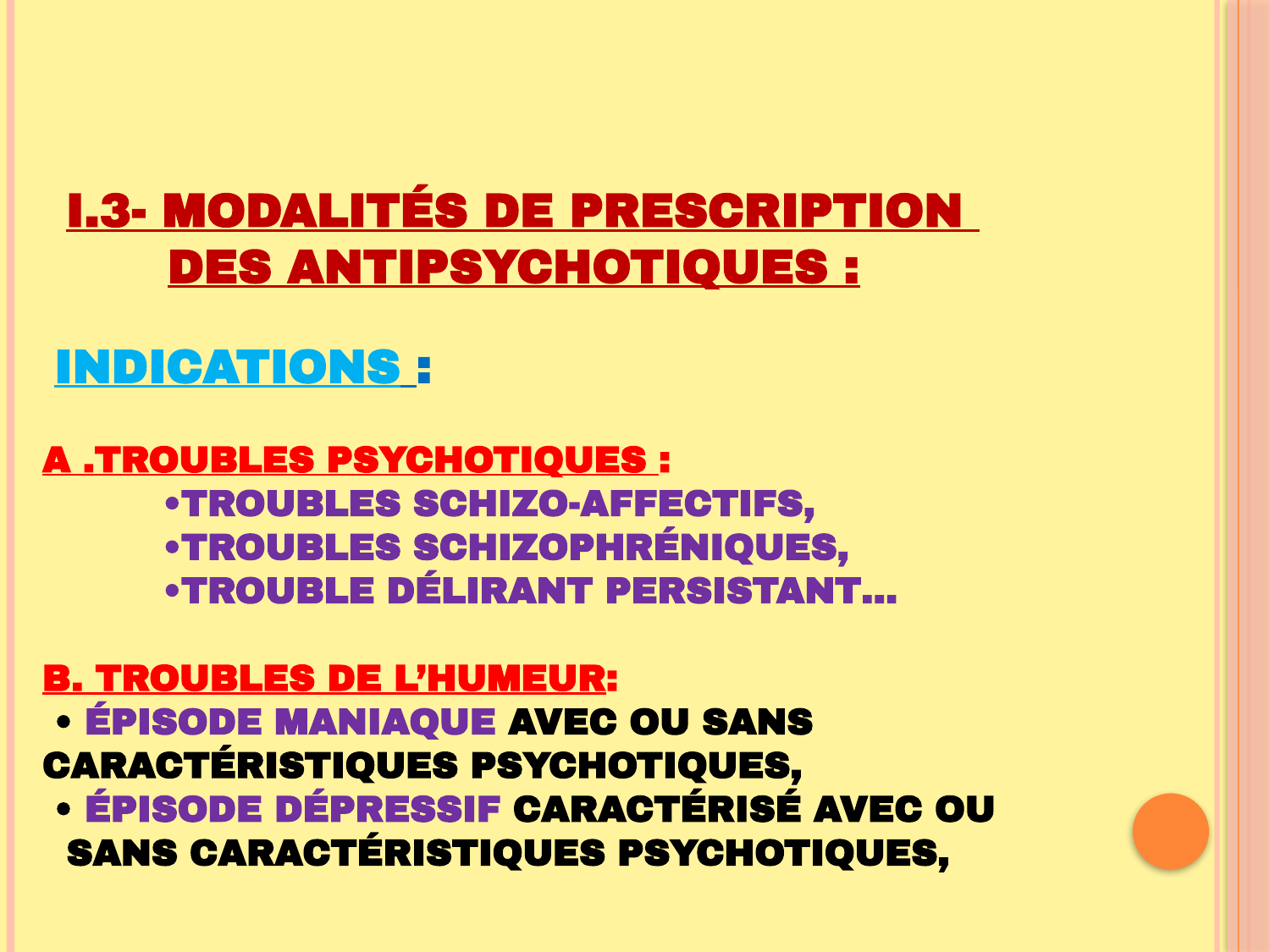

# I.3- MODALITÉS DE PRESCRIPTION DES ANTIPSYCHOTIQUES : INDICATIONS : a .TROUBLES PSYCHOTIQUES : •troubles schizo-affectifs, •troubles schizophréniques, •trouble délirant persistant… b. TROUBLES DE L’HUMEUR: • épisode maniaque avec ou sans caractéristiques psychotiques, • épisode dépressif caractérisé avec ou sans caractéristiques psychotiques,